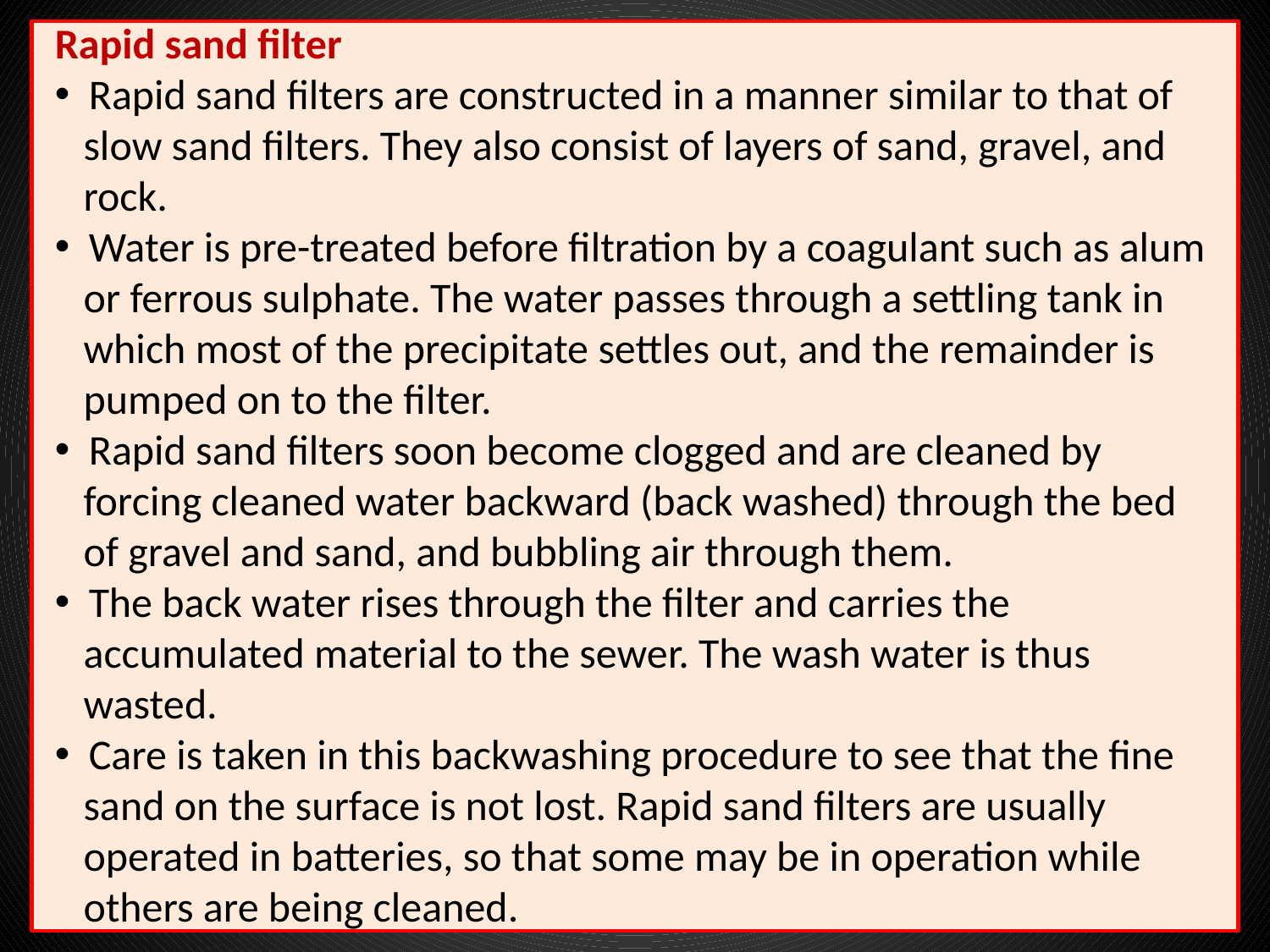

Rapid sand filter
  Rapid sand filters are constructed in a manner similar to that of
   slow sand filters. They also consist of layers of sand, gravel, and
   rock.
  Water is pre-treated before filtration by a coagulant such as alum
   or ferrous sulphate. The water passes through a settling tank in
   which most of the precipitate settles out, and the remainder is
   pumped on to the filter.
  Rapid sand filters soon become clogged and are cleaned by
   forcing cleaned water backward (back washed) through the bed
   of gravel and sand, and bubbling air through them.
  The back water rises through the filter and carries the
   accumulated material to the sewer. The wash water is thus
   wasted.
  Care is taken in this backwashing procedure to see that the fine
   sand on the surface is not lost. Rapid sand filters are usually
   operated in batteries, so that some may be in operation while
   others are being cleaned.